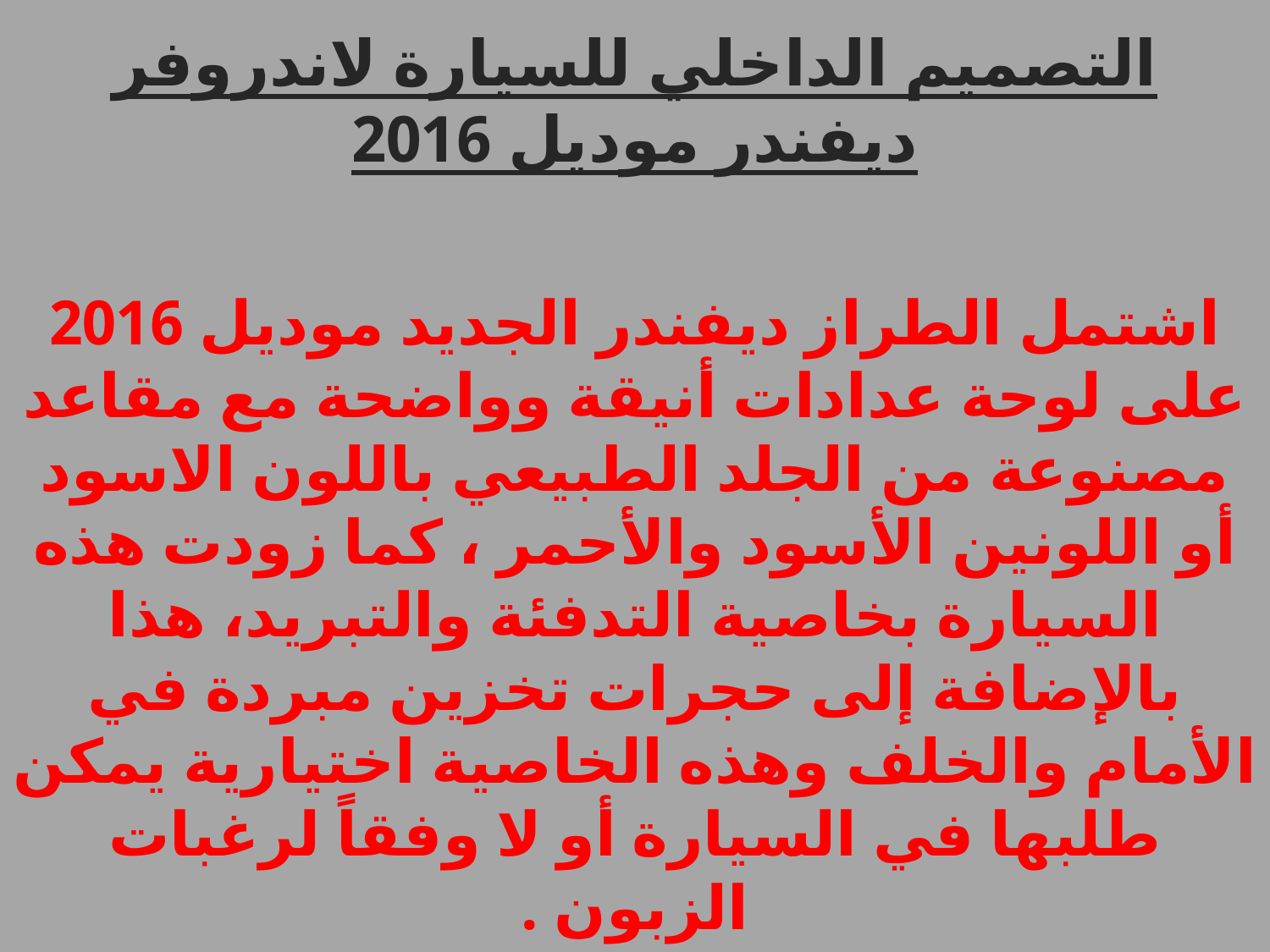

# التصميم الداخلي للسيارة لاندروفر ديفندر موديل 2016

اشتمل الطراز ديفندر الجديد موديل 2016 على لوحة عدادات أنيقة وواضحة مع مقاعد مصنوعة من الجلد الطبيعي باللون الاسود أو اللونين الأسود والأحمر ، كما زودت هذه السيارة بخاصية التدفئة والتبريد، هذا بالإضافة إلى حجرات تخزين مبردة في الأمام والخلف وهذه الخاصية اختيارية يمكن طلبها في السيارة أو لا وفقاً لرغبات الزبون .